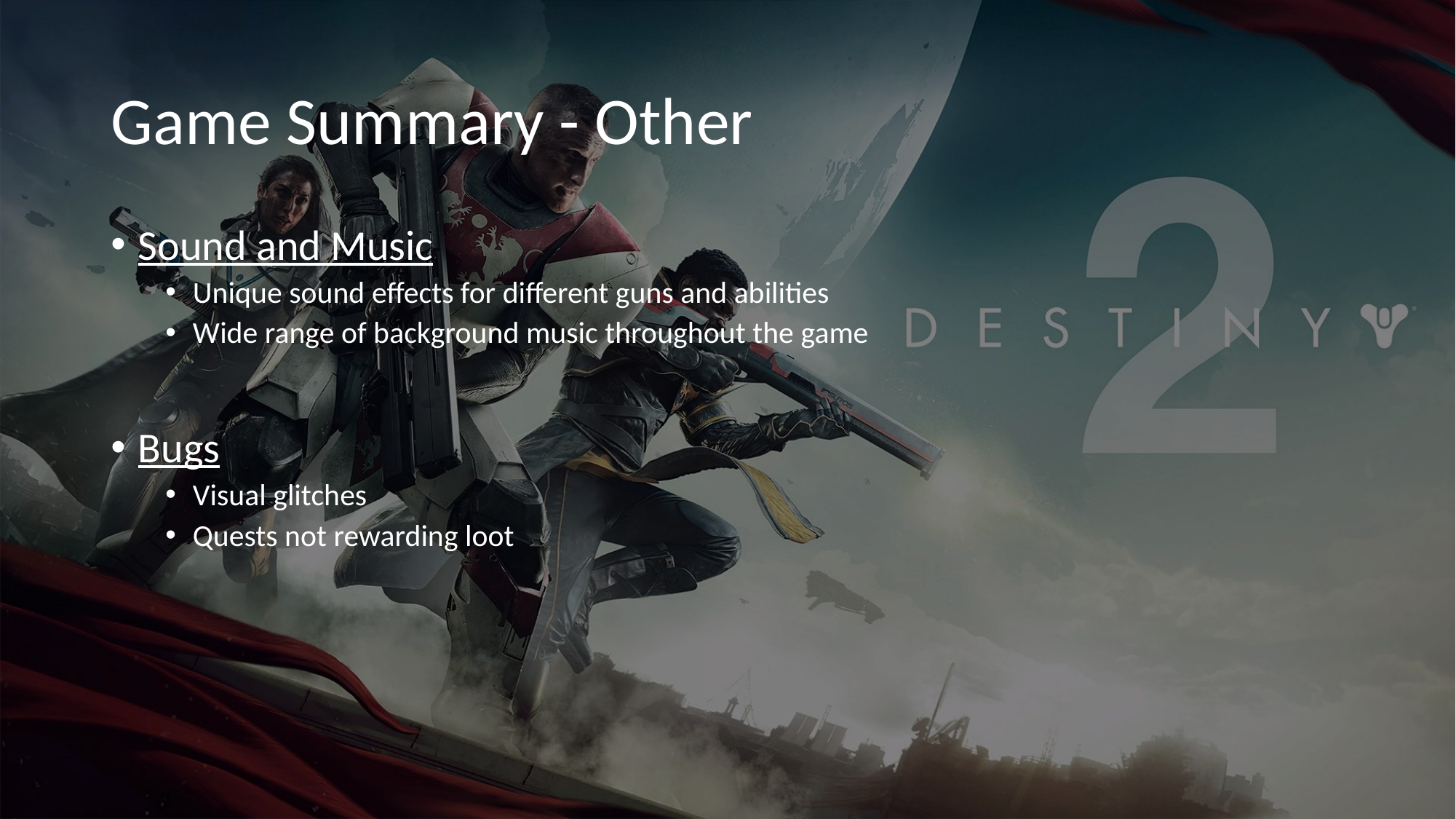

# Game Summary - Other
Sound and Music
Unique sound effects for different guns and abilities
Wide range of background music throughout the game

Bugs
Visual glitches
Quests not rewarding loot